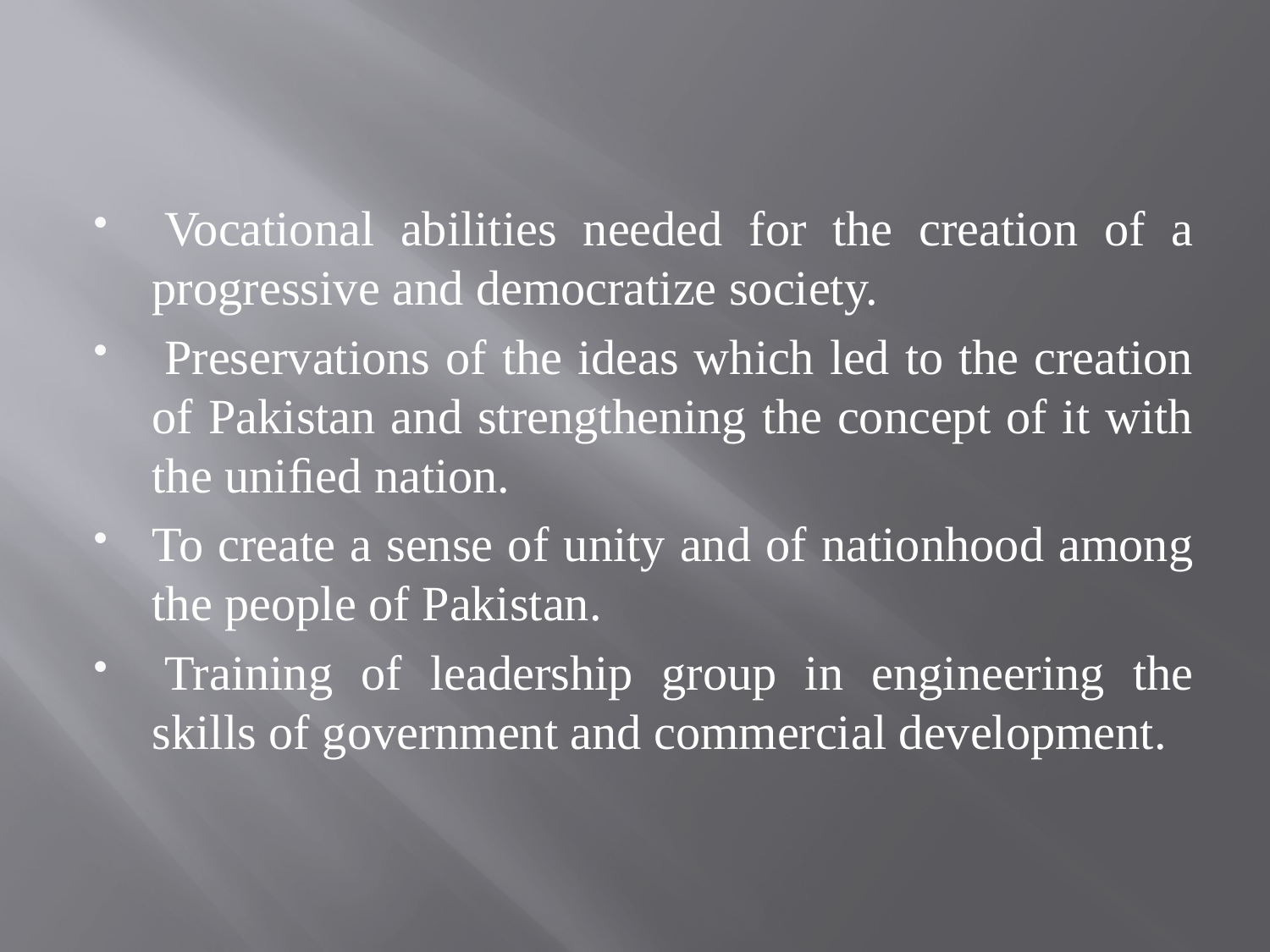

#
 Vocational abilities needed for the creation of a progressive and democratize society.
 Preservations of the ideas which led to the creation of Pakistan and strengthening the concept of it with the uniﬁed nation.
To create a sense of unity and of nationhood among the people of Pakistan.
 Training of leadership group in engineering the skills of government and commercial development.